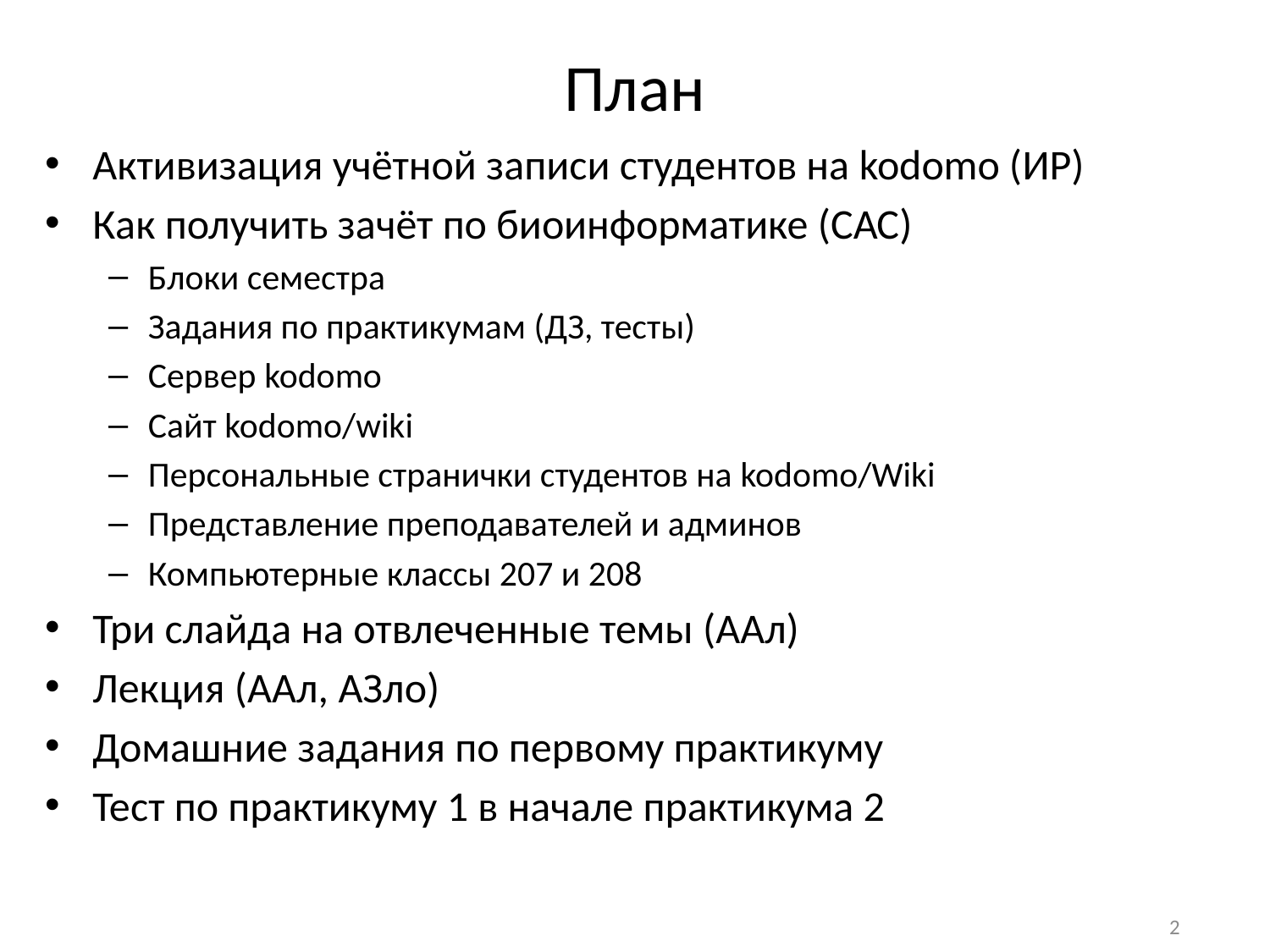

# План
Активизация учётной записи студентов на kodomo (ИР)
Как получить зачёт по биоинформатике (САС)
Блоки семестра
Задания по практикумам (ДЗ, тесты)
Сервер kodomo
Сайт kodomo/wiki
Персональные странички студентов на kodomo/Wiki
Представление преподавателей и админов
Компьютерные классы 207 и 208
Три слайда на отвлеченные темы (ААл)
Лекция (ААл, АЗло)
Домашние задания по первому практикуму
Тест по практикуму 1 в начале практикума 2
2